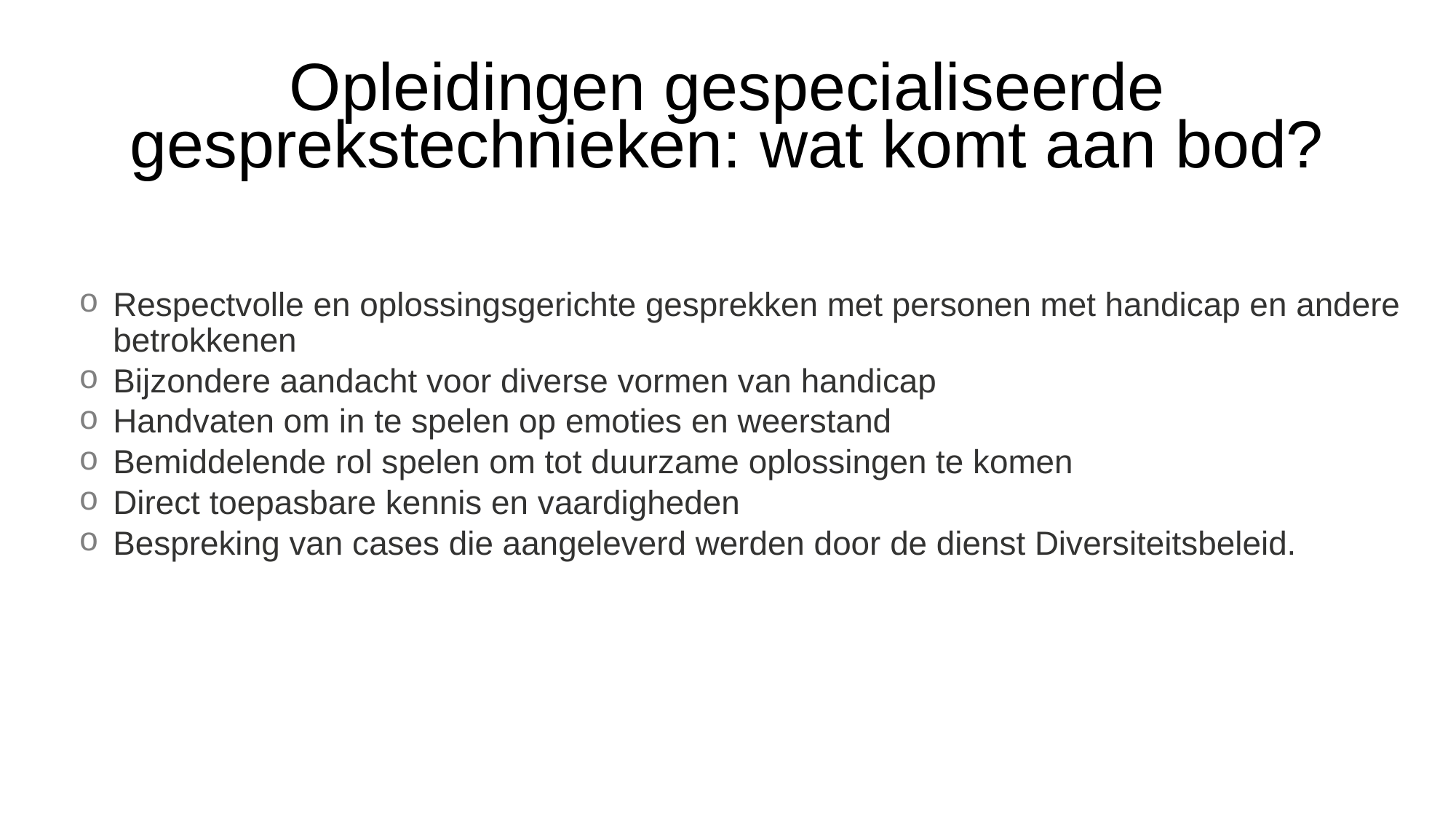

# Opleidingen gespecialiseerde gesprekstechnieken: wat komt aan bod?

Respectvolle en oplossingsgerichte gesprekken met personen met handicap en andere betrokkenen
Bijzondere aandacht voor diverse vormen van handicap
Handvaten om in te spelen op emoties en weerstand
Bemiddelende rol spelen om tot duurzame oplossingen te komen
Direct toepasbare kennis en vaardigheden
Bespreking van cases die aangeleverd werden door de dienst Diversiteitsbeleid.